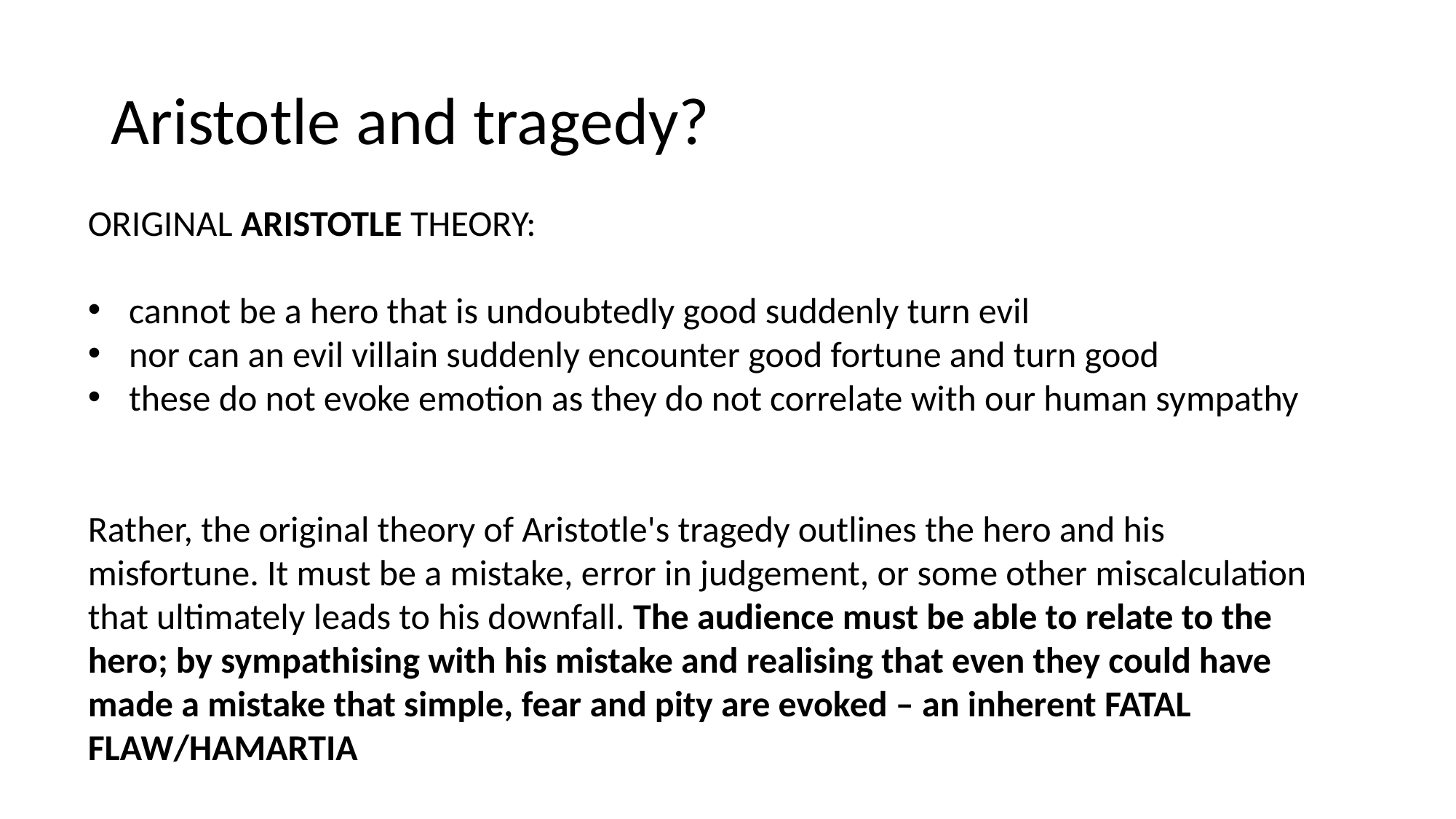

# Aristotle and tragedy?
ORIGINAL ARISTOTLE THEORY:

cannot be a hero that is undoubtedly good suddenly turn evil
nor can an evil villain suddenly encounter good fortune and turn good
these do not evoke emotion as they do not correlate with our human sympathy

Rather, the original theory of Aristotle's tragedy outlines the hero and his misfortune. It must be a mistake, error in judgement, or some other miscalculation that ultimately leads to his downfall. The audience must be able to relate to the hero; by sympathising with his mistake and realising that even they could have made a mistake that simple, fear and pity are evoked – an inherent FATAL FLAW/HAMARTIA